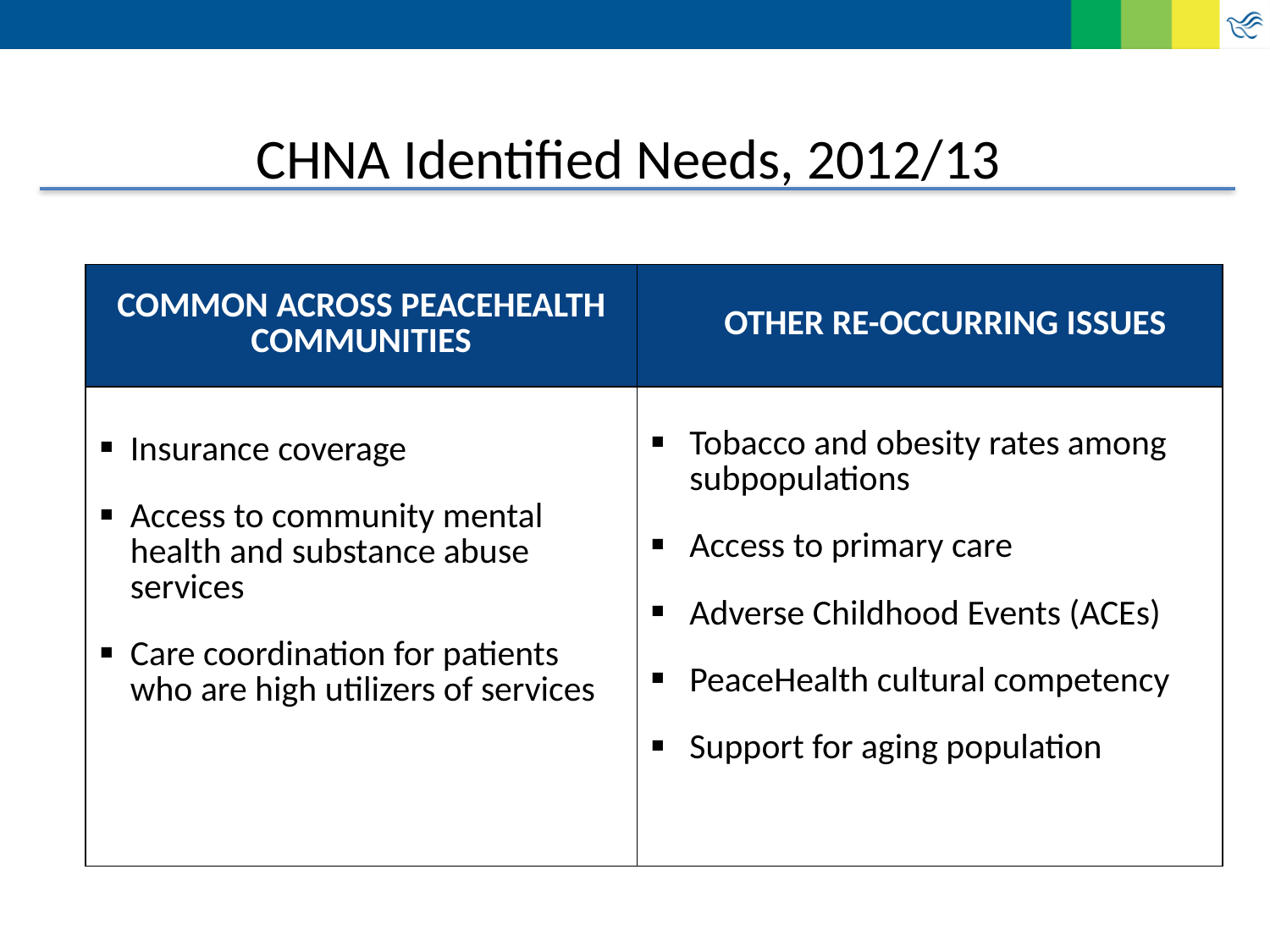

# CHNA Identified Needs, 2012/13
| COMMON ACROSS PEACEHEALTH COMMUNITIES | OTHER RE-OCCURRING ISSUES |
| --- | --- |
| Insurance coverage Access to community mental health and substance abuse services Care coordination for patients who are high utilizers of services | Tobacco and obesity rates among subpopulations Access to primary care Adverse Childhood Events (ACEs) PeaceHealth cultural competency Support for aging population |